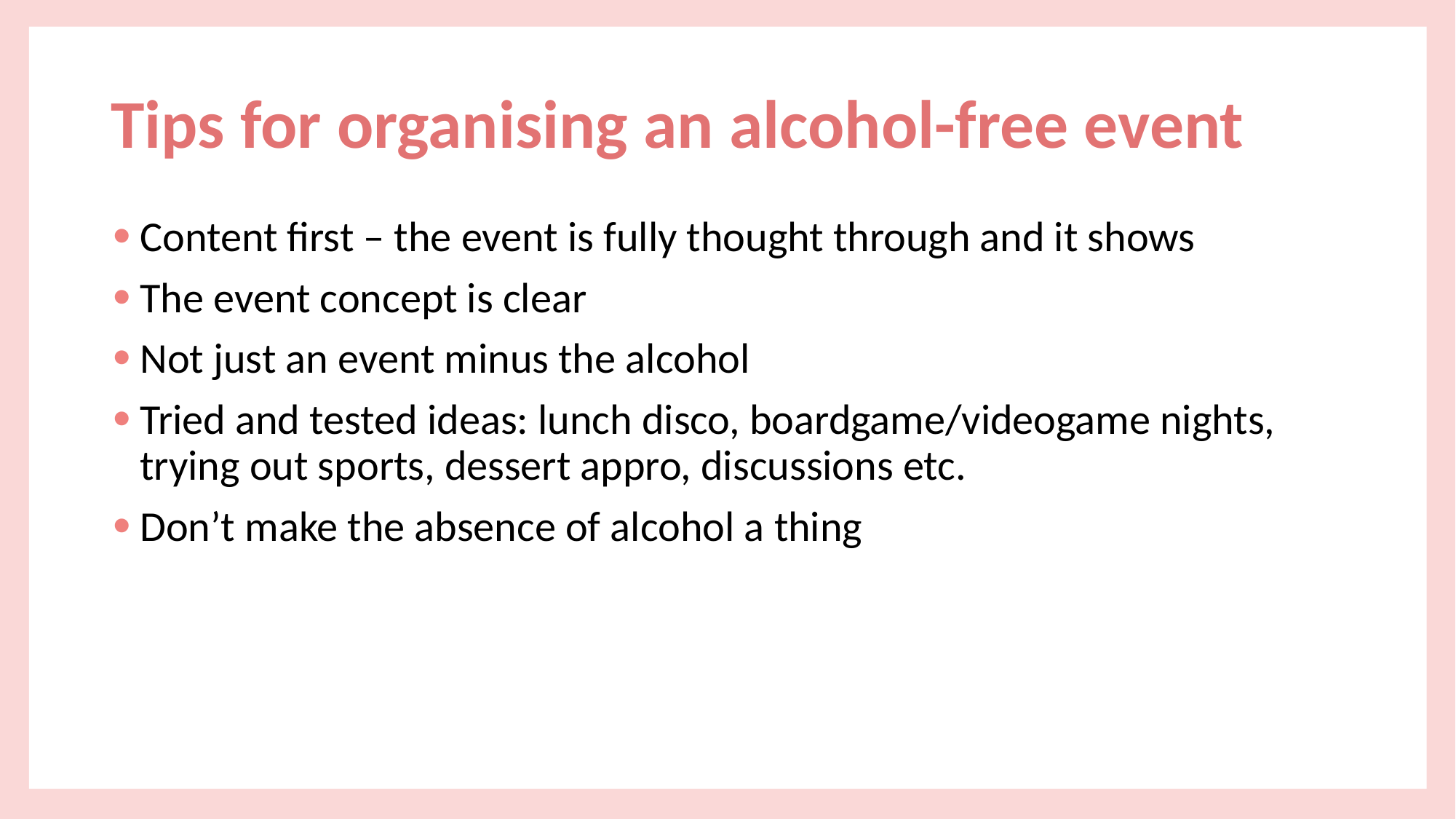

# Tips for organising an alcohol-free event
Content first – the event is fully thought through and it shows
The event concept is clear
Not just an event minus the alcohol
Tried and tested ideas: lunch disco, boardgame/videogame nights, trying out sports, dessert appro, discussions etc.
Don’t make the absence of alcohol a thing